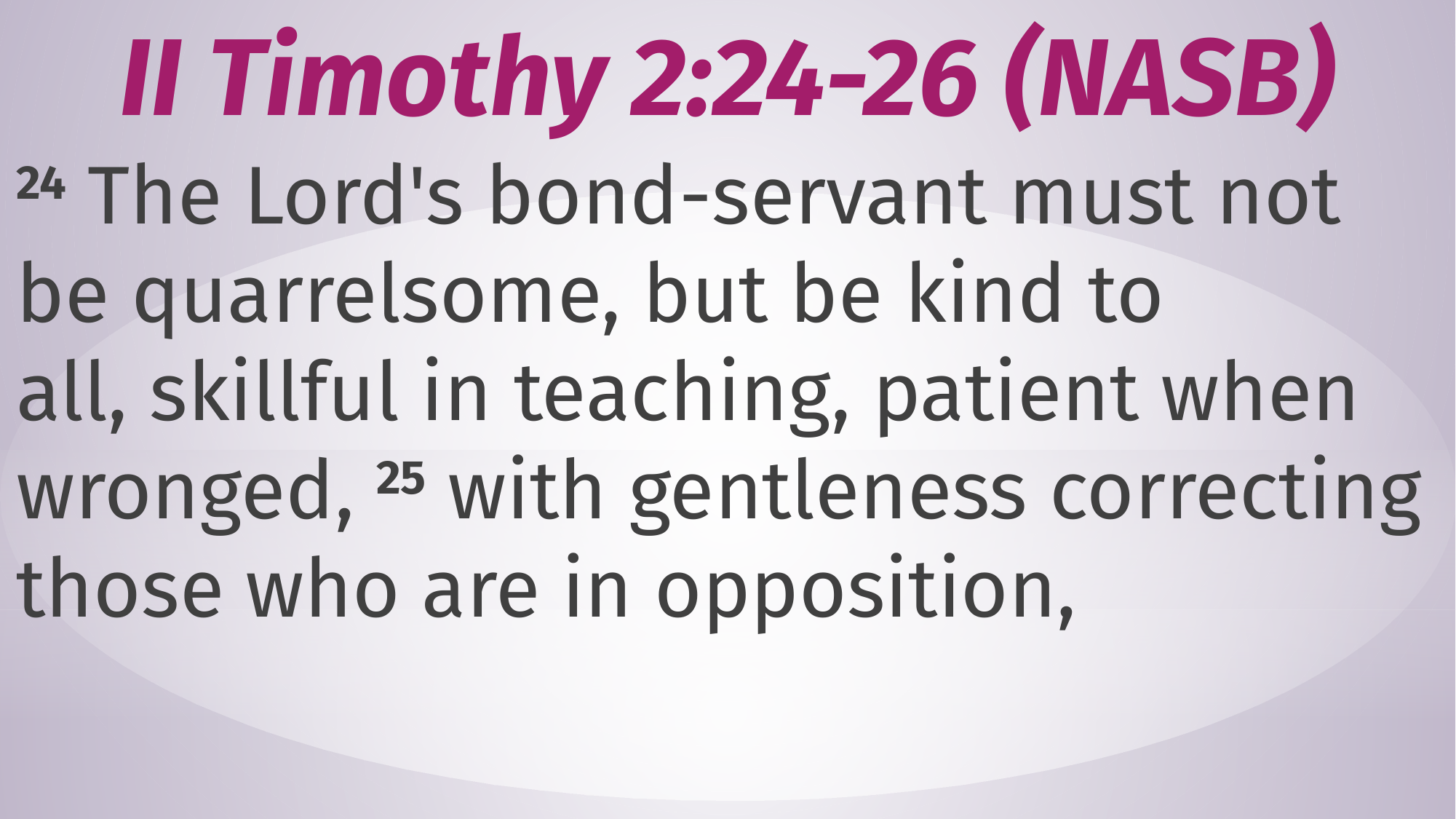

# II Timothy 2:24-26 (NASB)
24 The Lord's bond-servant must not be quarrelsome, but be kind to all, skillful in teaching, patient when wronged, 25 with gentleness correcting those who are in opposition,